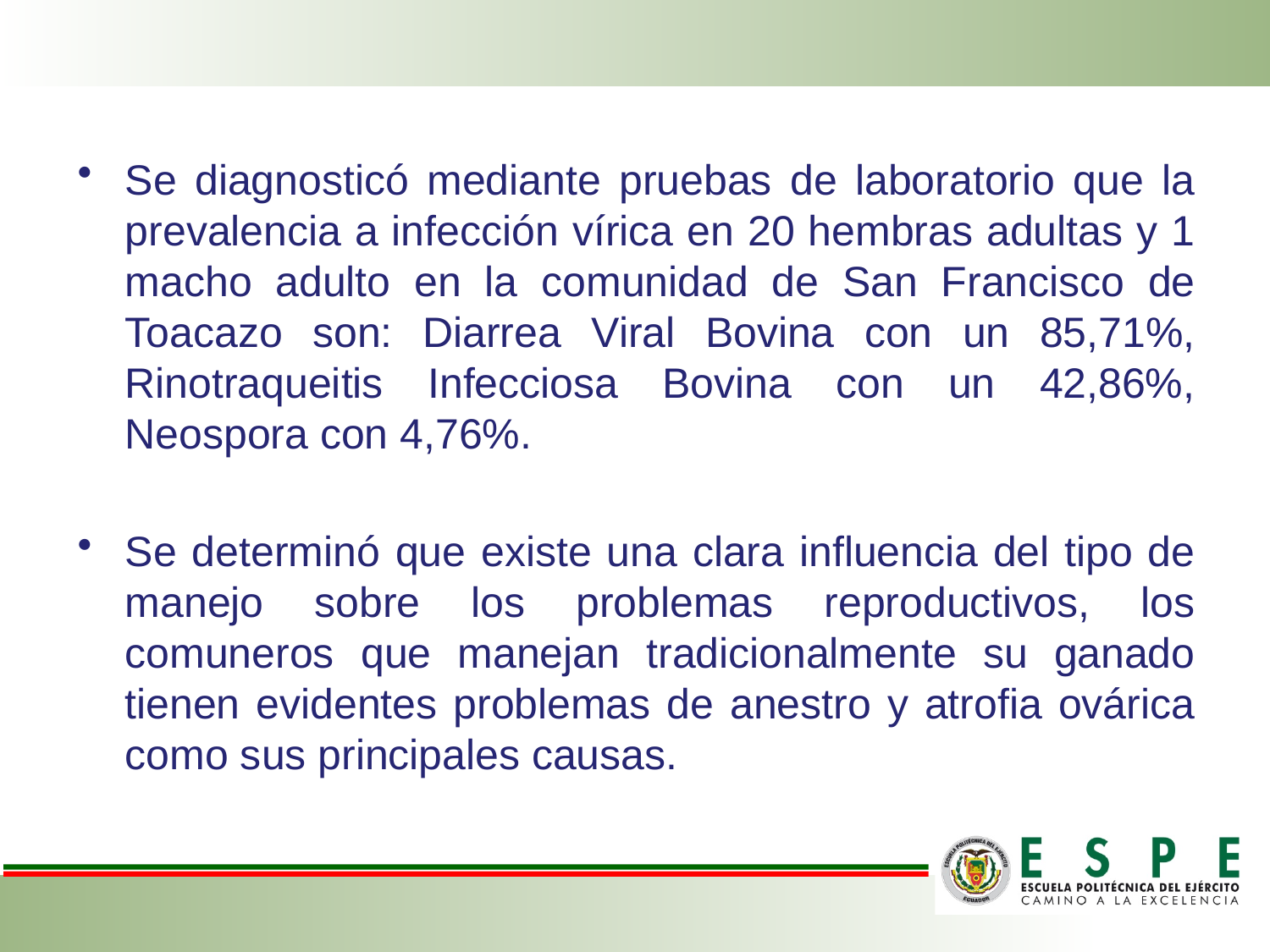

#
Se diagnosticó mediante pruebas de laboratorio que la prevalencia a infección vírica en 20 hembras adultas y 1 macho adulto en la comunidad de San Francisco de Toacazo son: Diarrea Viral Bovina con un 85,71%, Rinotraqueitis Infecciosa Bovina con un 42,86%, Neospora con 4,76%.

Se determinó que existe una clara influencia del tipo de manejo sobre los problemas reproductivos, los comuneros que manejan tradicionalmente su ganado tienen evidentes problemas de anestro y atrofia ovárica como sus principales causas.